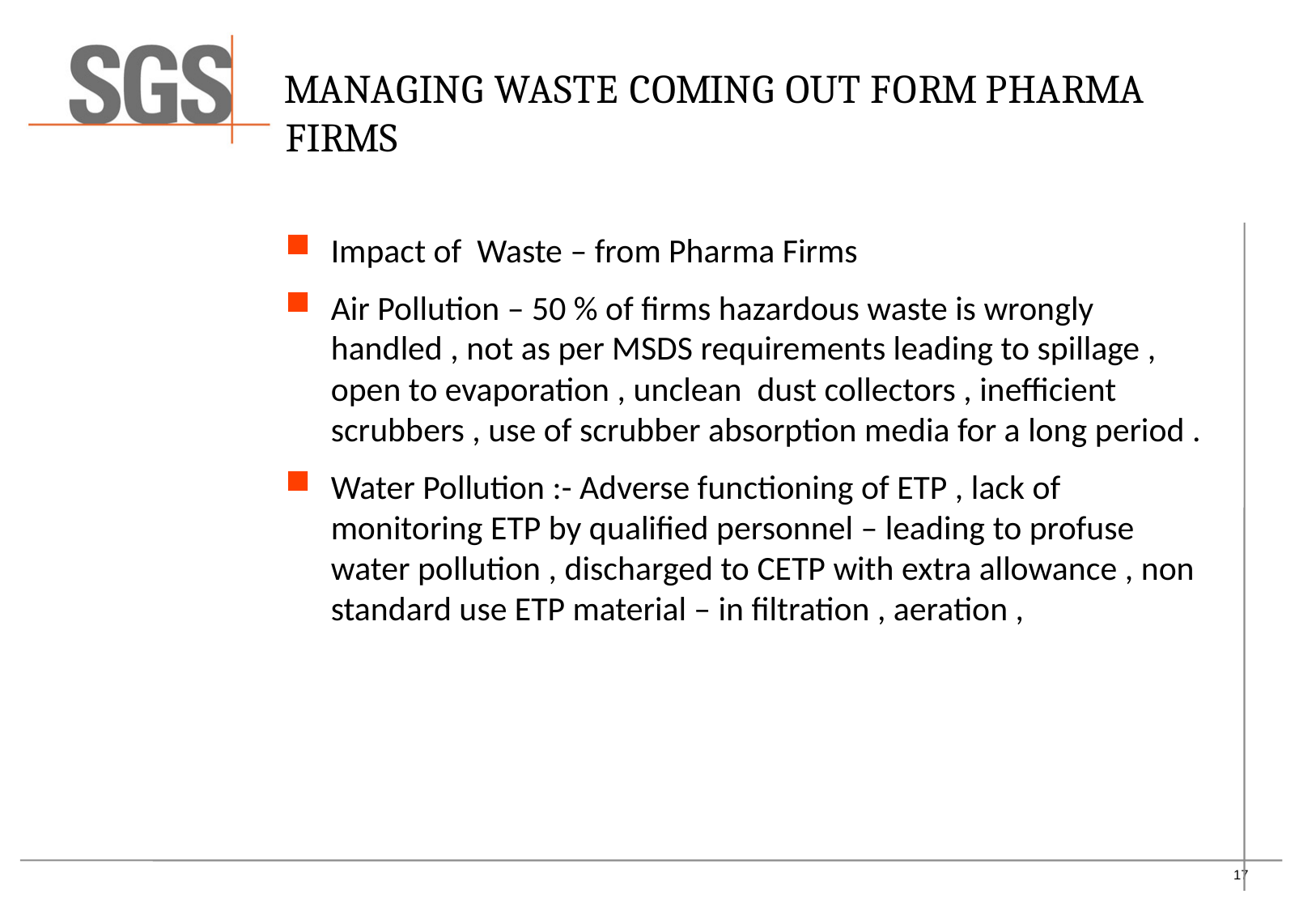

# Managing Waste Coming out form Pharma Firms
Impact of  Waste – from Pharma Firms
Air Pollution – 50 % of firms hazardous waste is wrongly handled , not as per MSDS requirements leading to spillage , open to evaporation , unclean  dust collectors , inefficient scrubbers , use of scrubber absorption media for a long period .
Water Pollution :- Adverse functioning of ETP , lack of monitoring ETP by qualified personnel – leading to profuse water pollution , discharged to CETP with extra allowance , non standard use ETP material – in filtration , aeration ,